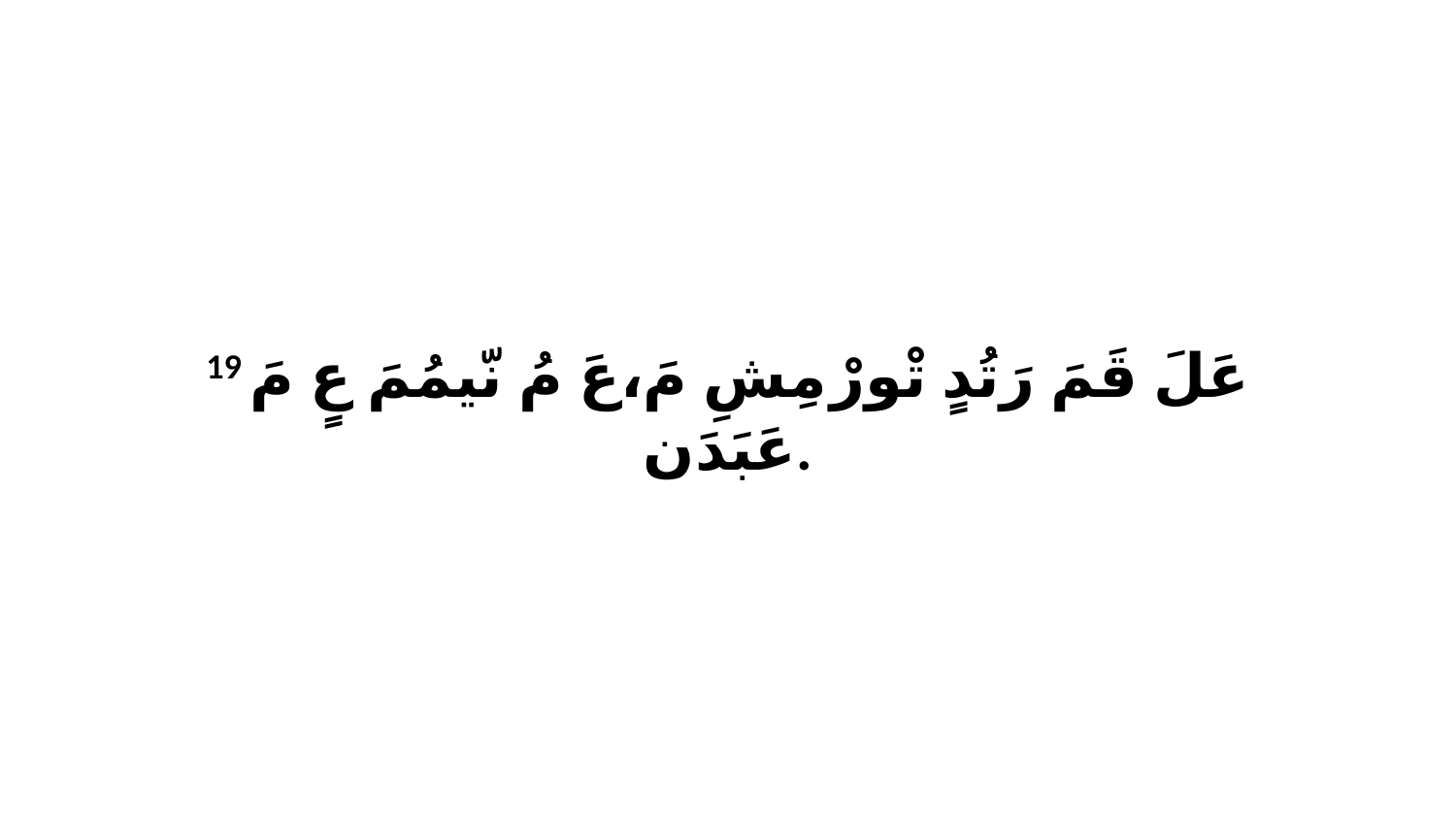

19 عَلَ قَمَ رَتُدٍ تْورْ مِشِ مَ،عَ مُ نّيمُمَ عٍ مَ عَبَدَن.